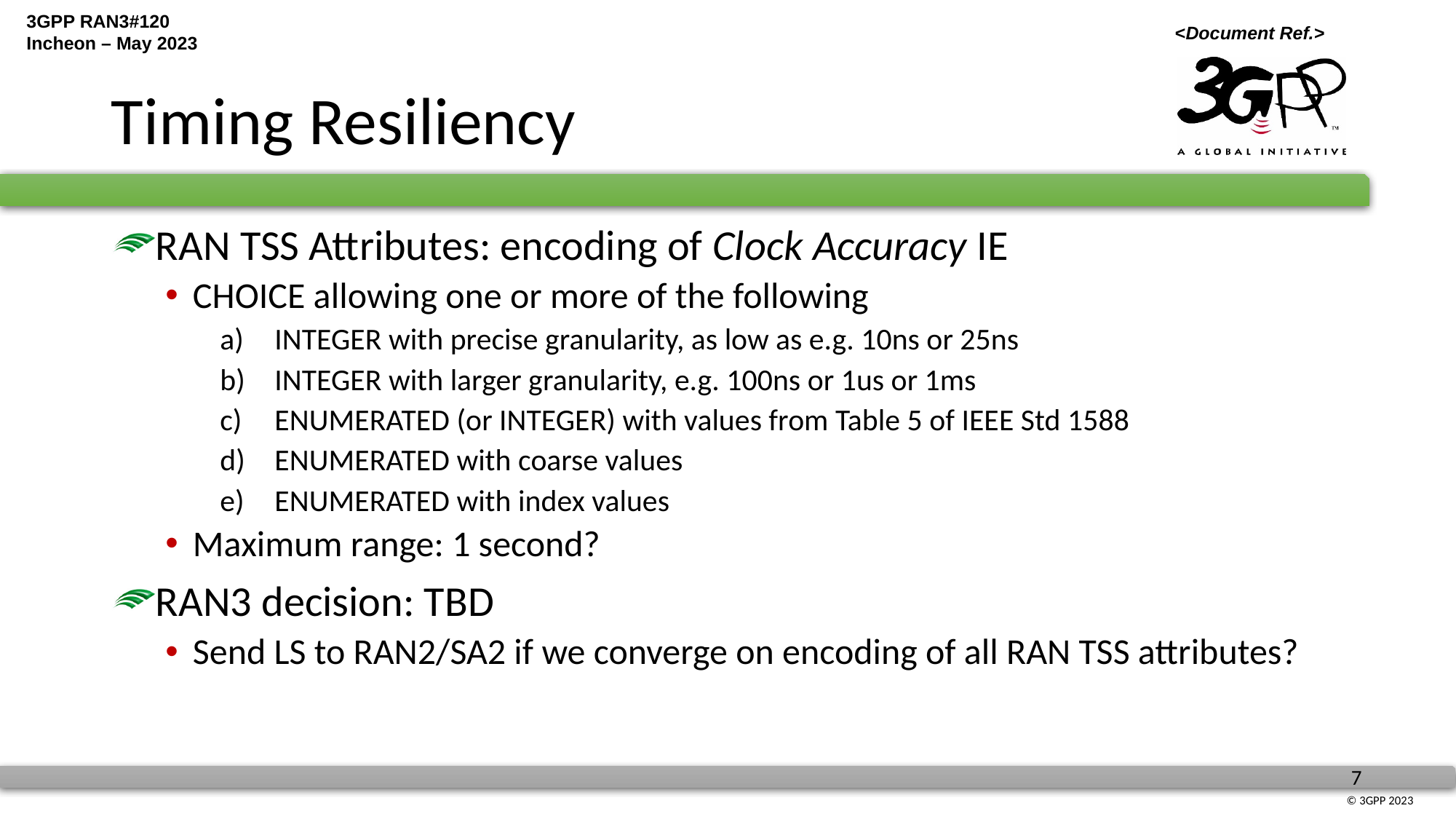

# Timing Resiliency
RAN TSS Attributes: encoding of Clock Accuracy IE
CHOICE allowing one or more of the following
INTEGER with precise granularity, as low as e.g. 10ns or 25ns
INTEGER with larger granularity, e.g. 100ns or 1us or 1ms
ENUMERATED (or INTEGER) with values from Table 5 of IEEE Std 1588
ENUMERATED with coarse values
ENUMERATED with index values
Maximum range: 1 second?
RAN3 decision: TBD
Send LS to RAN2/SA2 if we converge on encoding of all RAN TSS attributes?